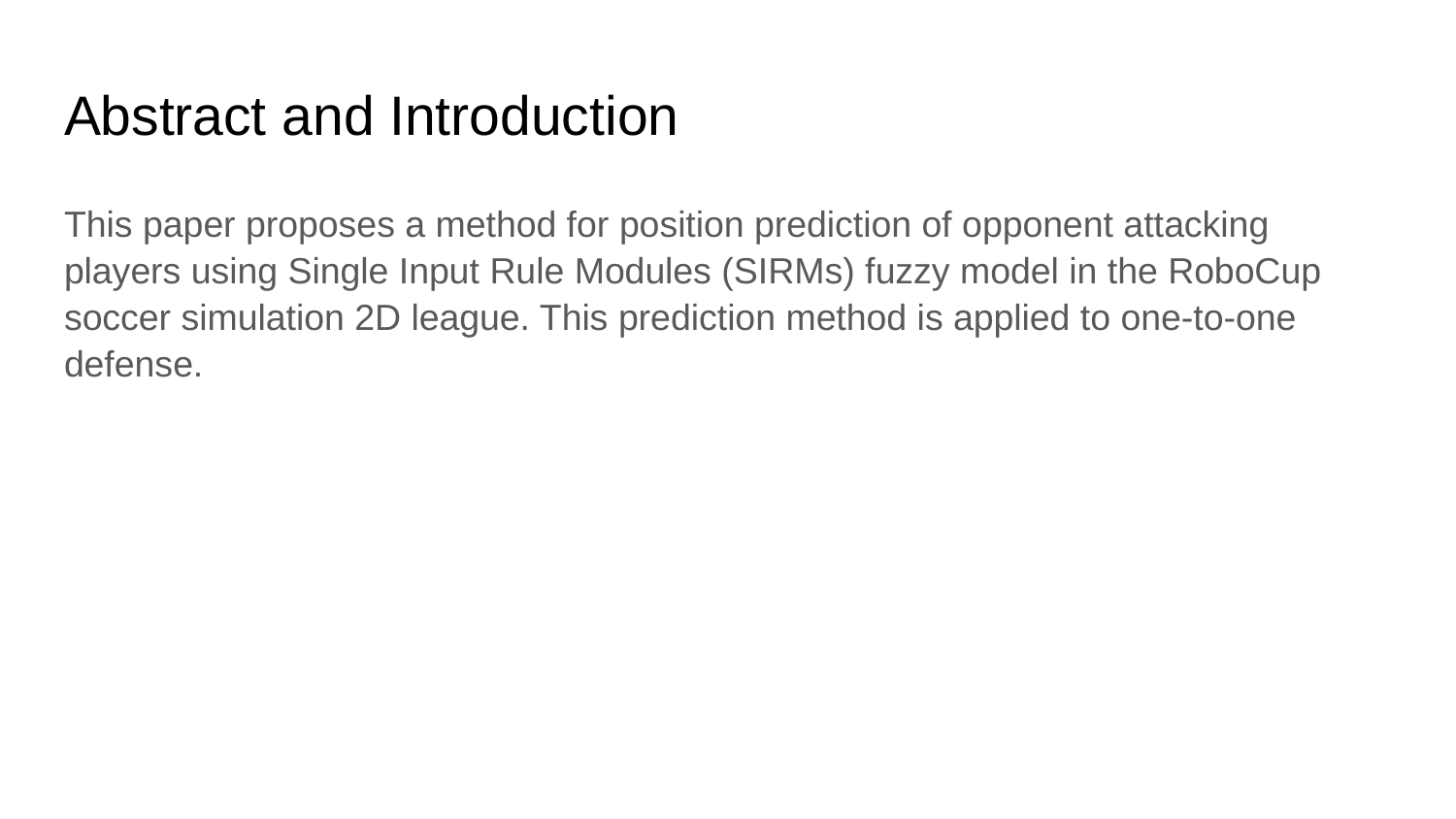

# Abstract and Introduction
This paper proposes a method for position prediction of opponent attacking players using Single Input Rule Modules (SIRMs) fuzzy model in the RoboCup soccer simulation 2D league. This prediction method is applied to one-to-one defense.